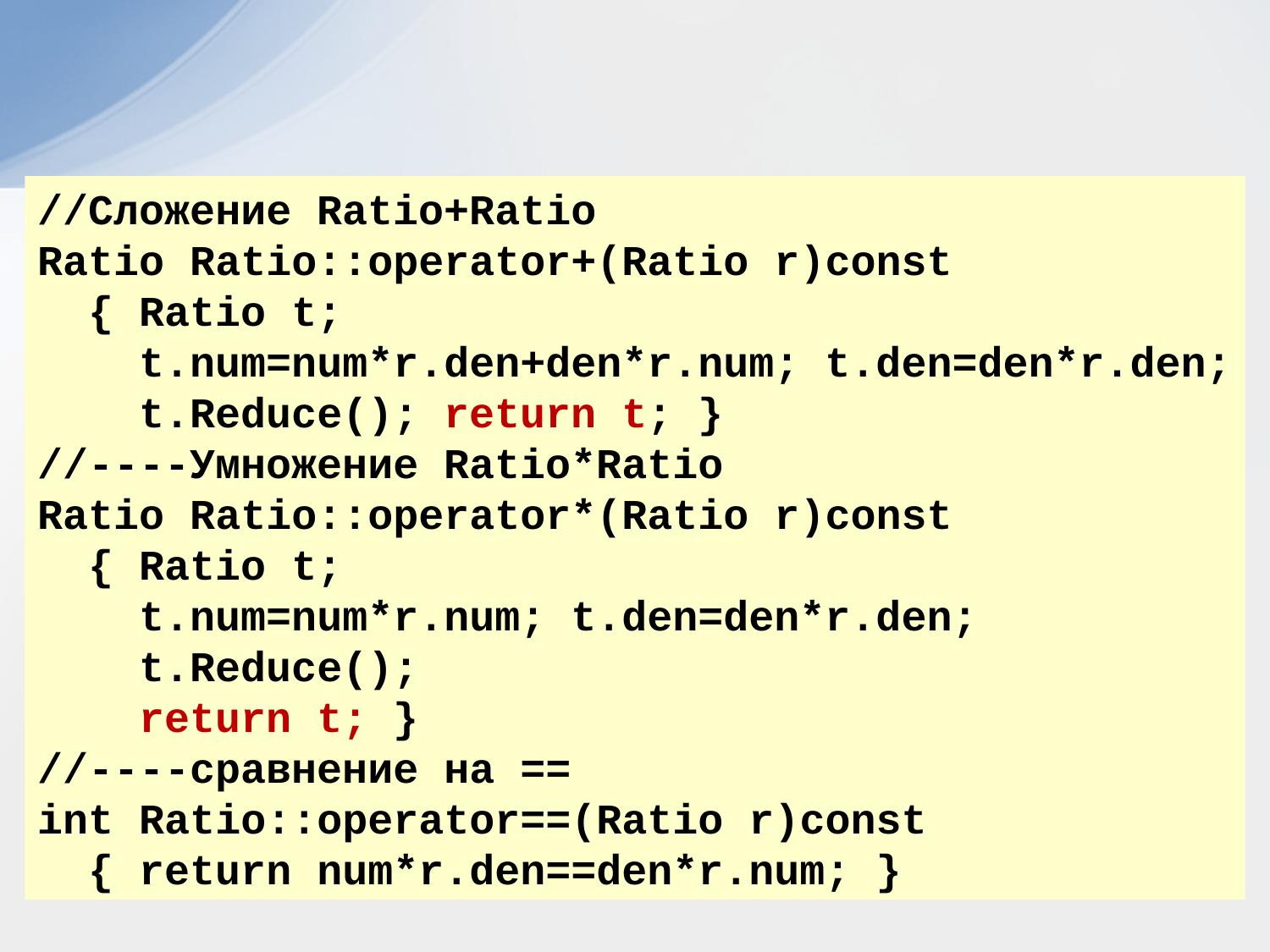

//Сложение Ratio+Ratio
Ratio Ratio::operator+(Ratio r)const
  { Ratio t;
    t.num=num*r.den+den*r.num; t.den=den*r.den;
    t.Reduce(); return t; }
//----Умножение Ratio*Ratio
Ratio Ratio::operator*(Ratio r)const
  { Ratio t;
    t.num=num*r.num; t.den=den*r.den;
    t.Reduce();
    return t; }
//----сравнение на ==
int Ratio::operator==(Ratio r)const
  { return num*r.den==den*r.num; }